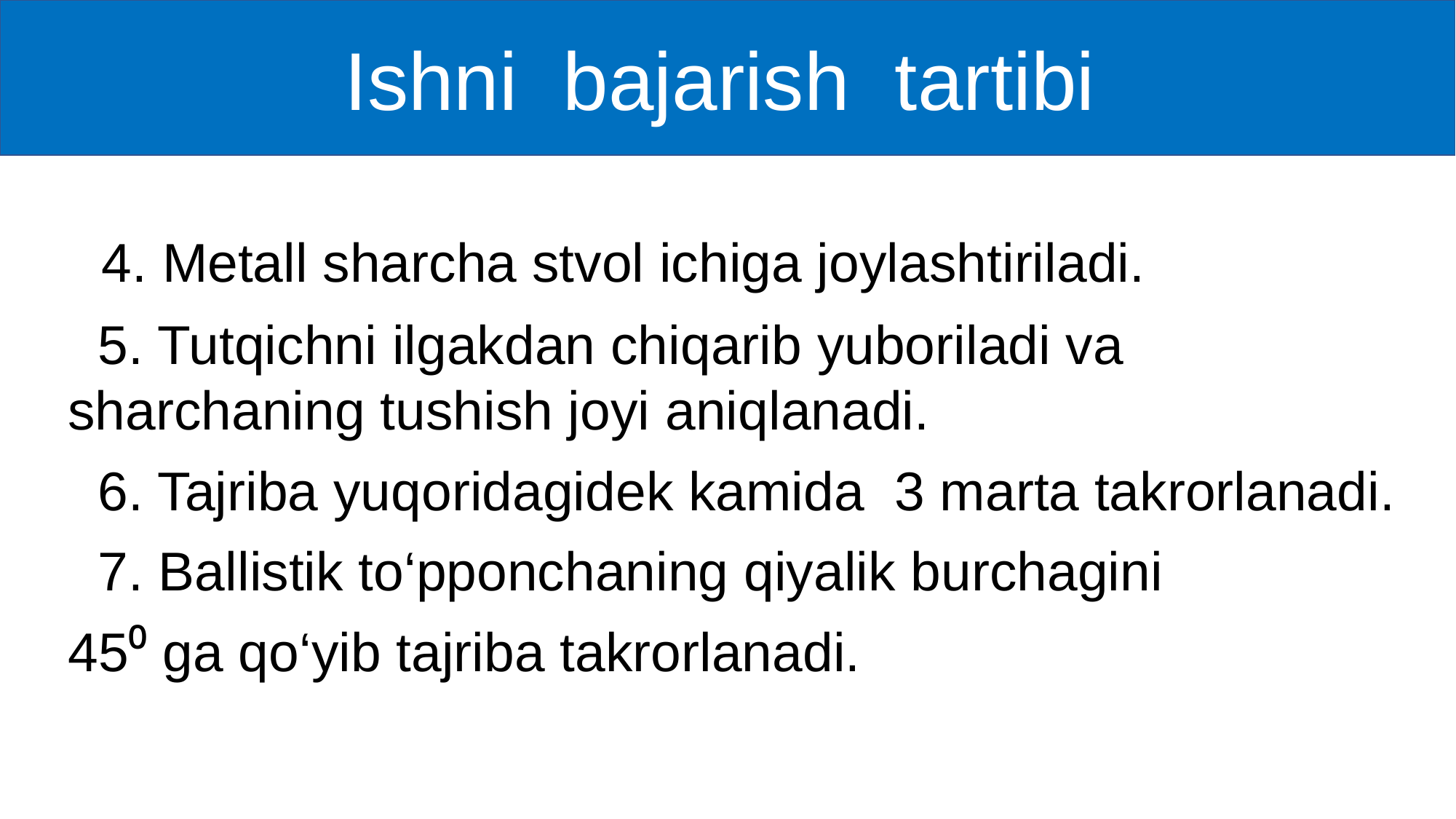

# Ishni  bajarish  tartibi

  4. Metall sharcha stvol ichiga joylashtiriladi.
  5. Tutqichni ilgakdan chiqarib yuboriladi va sharchaning tushish joyi aniqlanadi.
  6. Tajriba yuqoridagidek kamida  3 marta takrorlanadi.
  7. Ballistik to‘pponchaning qiyalik burchagini
45⁰ ga qo‘yib tajriba takrorlanadi.